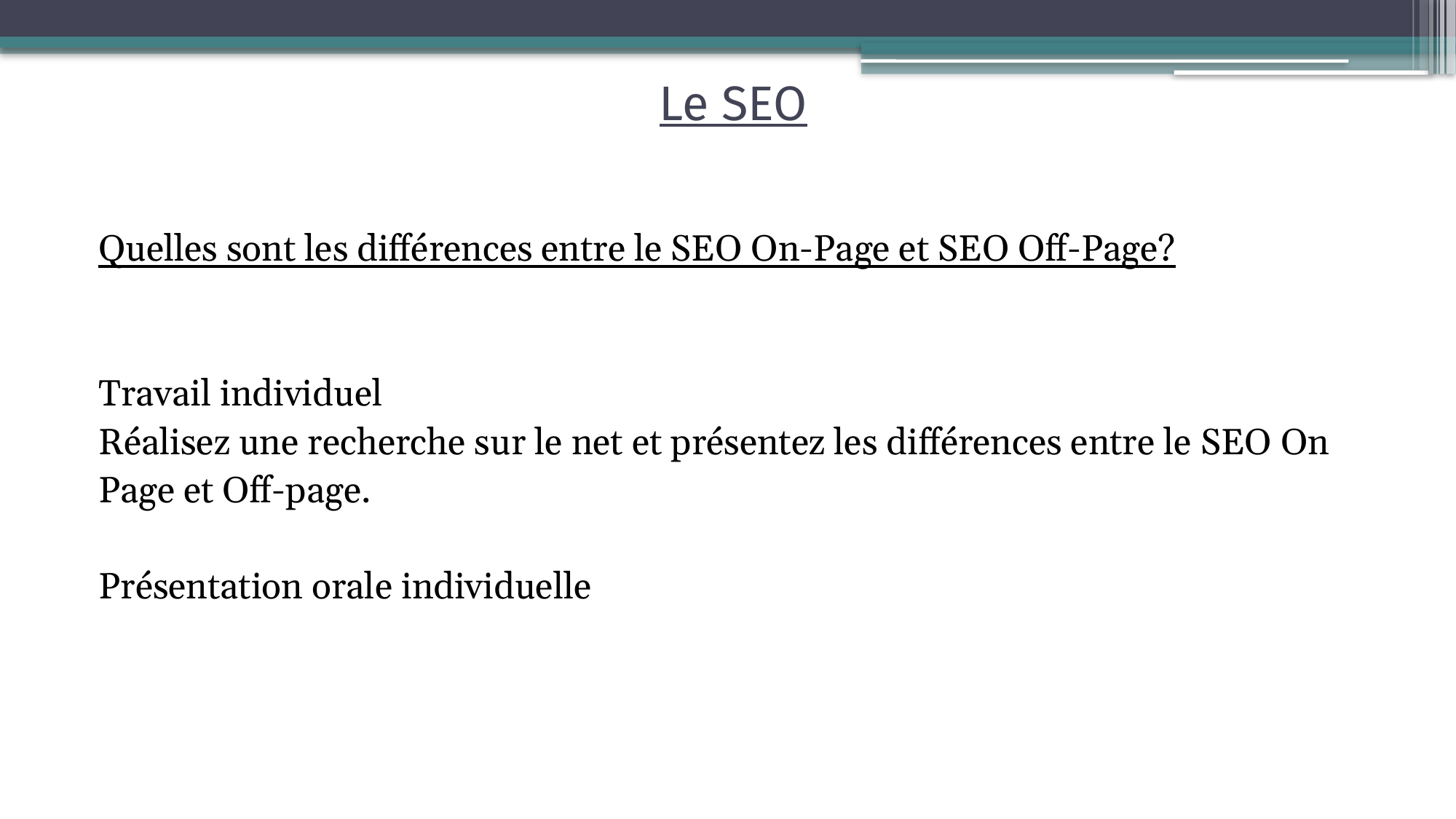

# Le SEO

Quelles sont les différences entre le SEO On-Page et SEO Off-Page?

Travail individuel
Réalisez une recherche sur le net et présentez les différences entre le SEO On
Page et Off-page.

Présentation orale individuelle